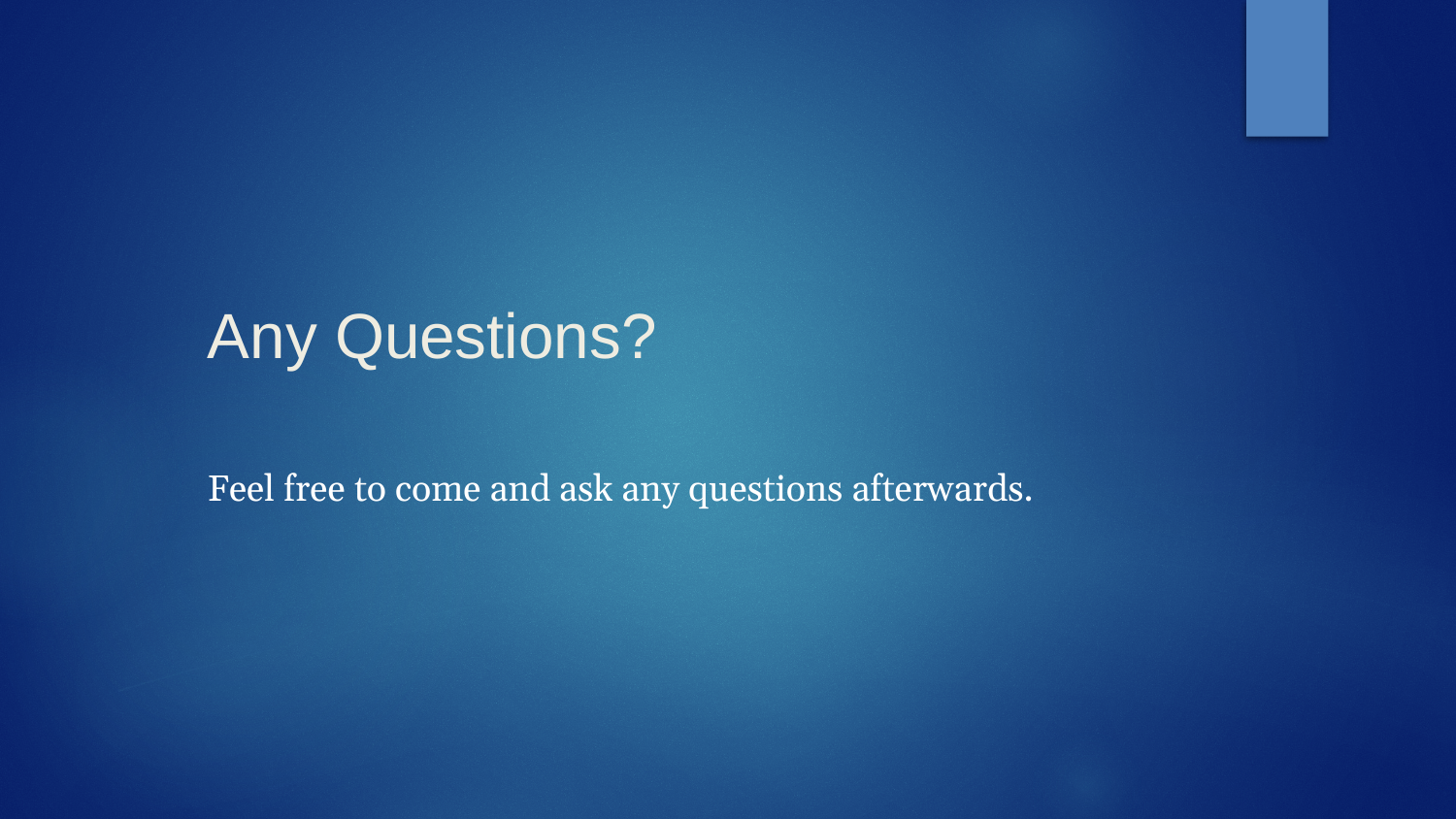

# Any Questions?
Feel free to come and ask any questions afterwards.